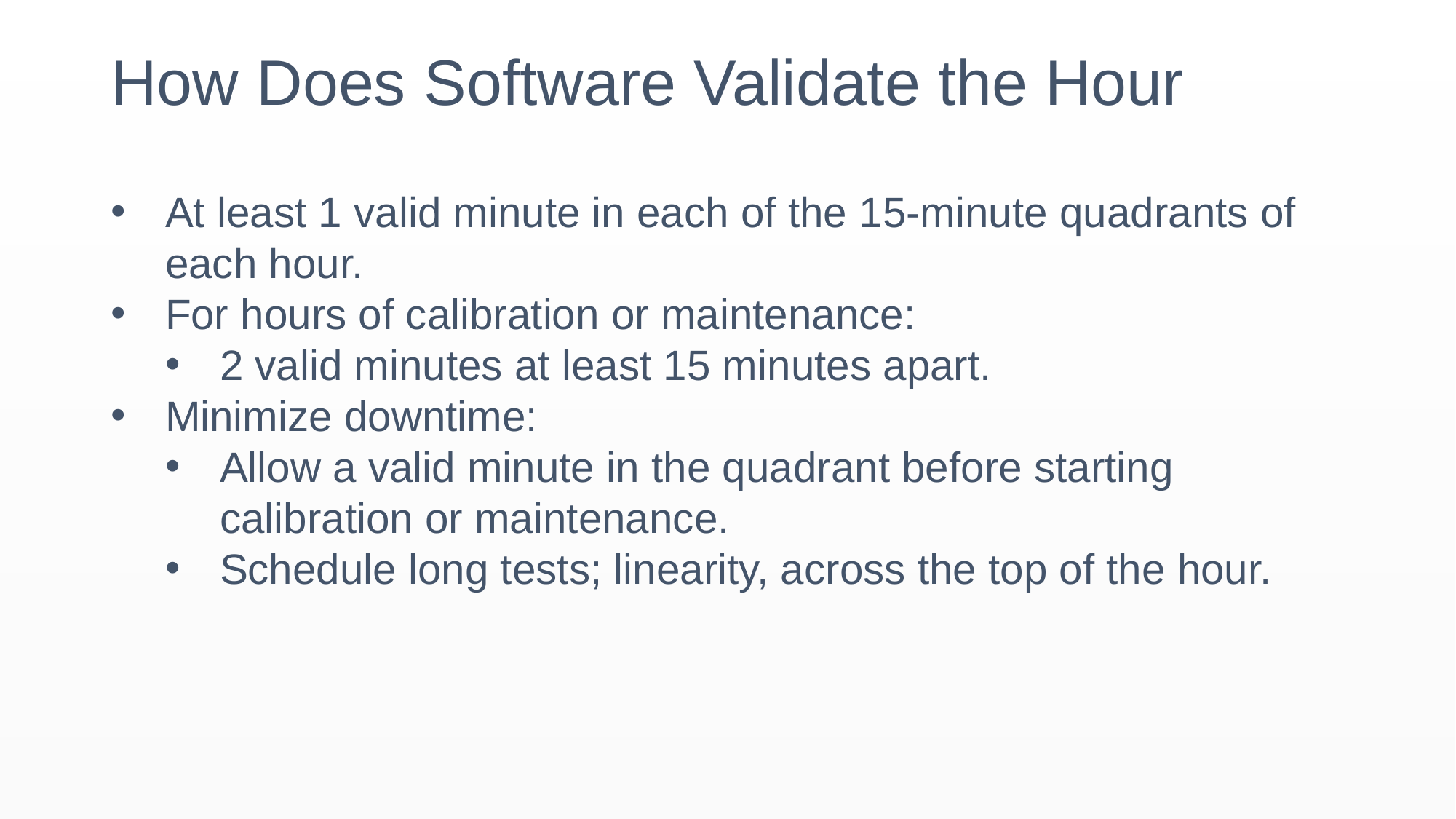

# How Does Software Validate the Hour
At least 1 valid minute in each of the 15-minute quadrants of each hour.
For hours of calibration or maintenance:
2 valid minutes at least 15 minutes apart.
Minimize downtime:
Allow a valid minute in the quadrant before starting calibration or maintenance.
Schedule long tests; linearity, across the top of the hour.